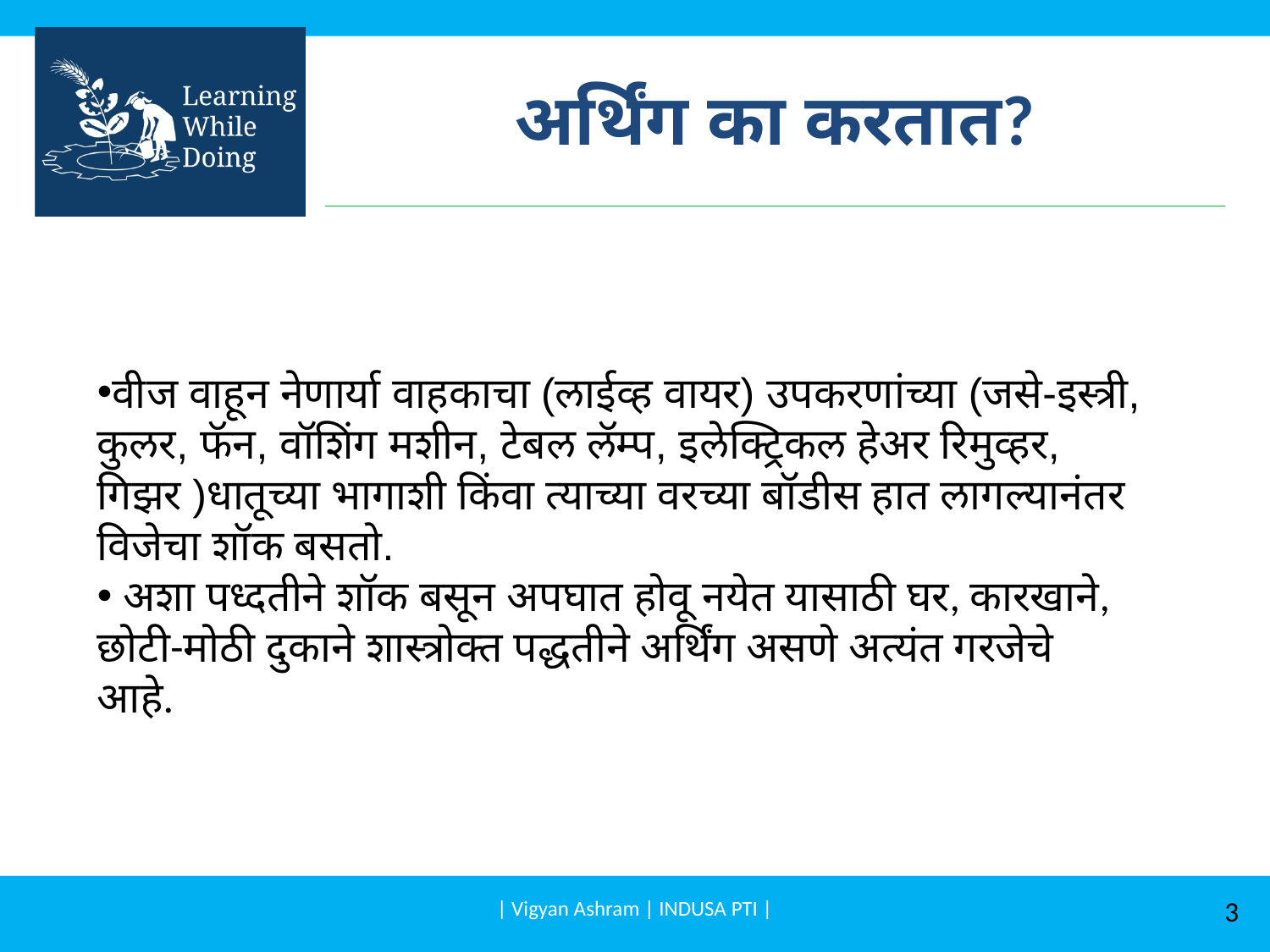

# अर्थिंग का करतात?
वीज वाहून नेणार्या वाहकाचा (लाईव्ह वायर) उपकरणांच्या (जसे-इस्त्री, कुलर, फॅन, वॉशिंग मशीन, टेबल लॅम्प, इलेक्ट्रिकल हेअर रिमुव्हर, गिझर )धातूच्या भागाशी किंवा त्याच्या वरच्या बॉडीस हात लागल्यानंतर विजेचा शॉक बसतो.
 अशा पध्दतीने शॉक बसून अपघात होवू नयेत यासाठी घर, कारखाने, छोटी-मोठी दुकाने शास्त्रोक्त पद्धतीने अर्थिंग असणे अत्यंत गरजेचे आहे.
| Vigyan Ashram | INDUSA PTI |
3